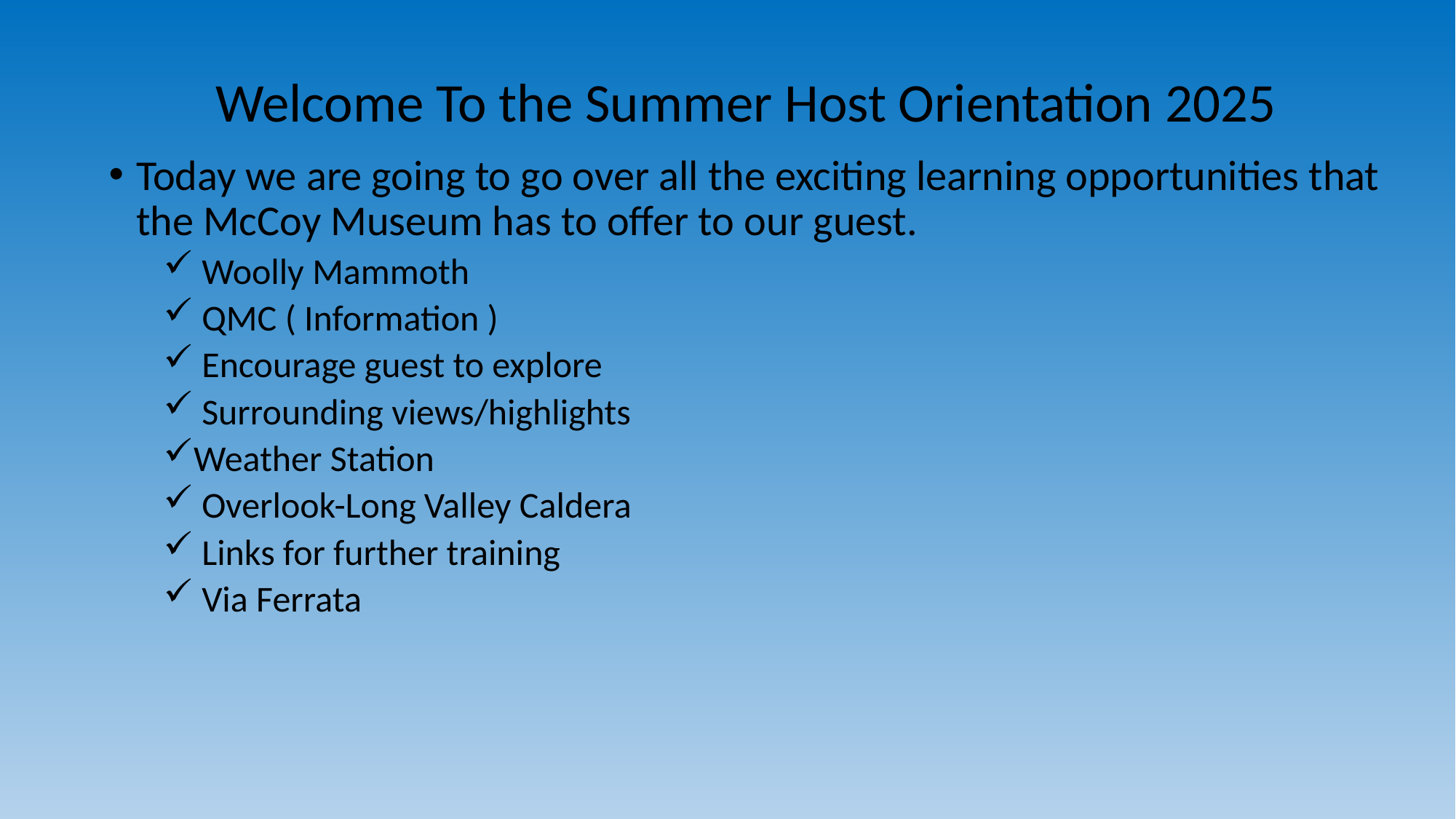

# Welcome To the Summer Host Orientation 2025
Today we are going to go over all the exciting learning opportunities that the McCoy Museum has to offer to our guest.
 Woolly Mammoth
 QMC ( Information )
 Encourage guest to explore
 Surrounding views/highlights
Weather Station
 Overlook-Long Valley Caldera
 Links for further training
 Via Ferrata